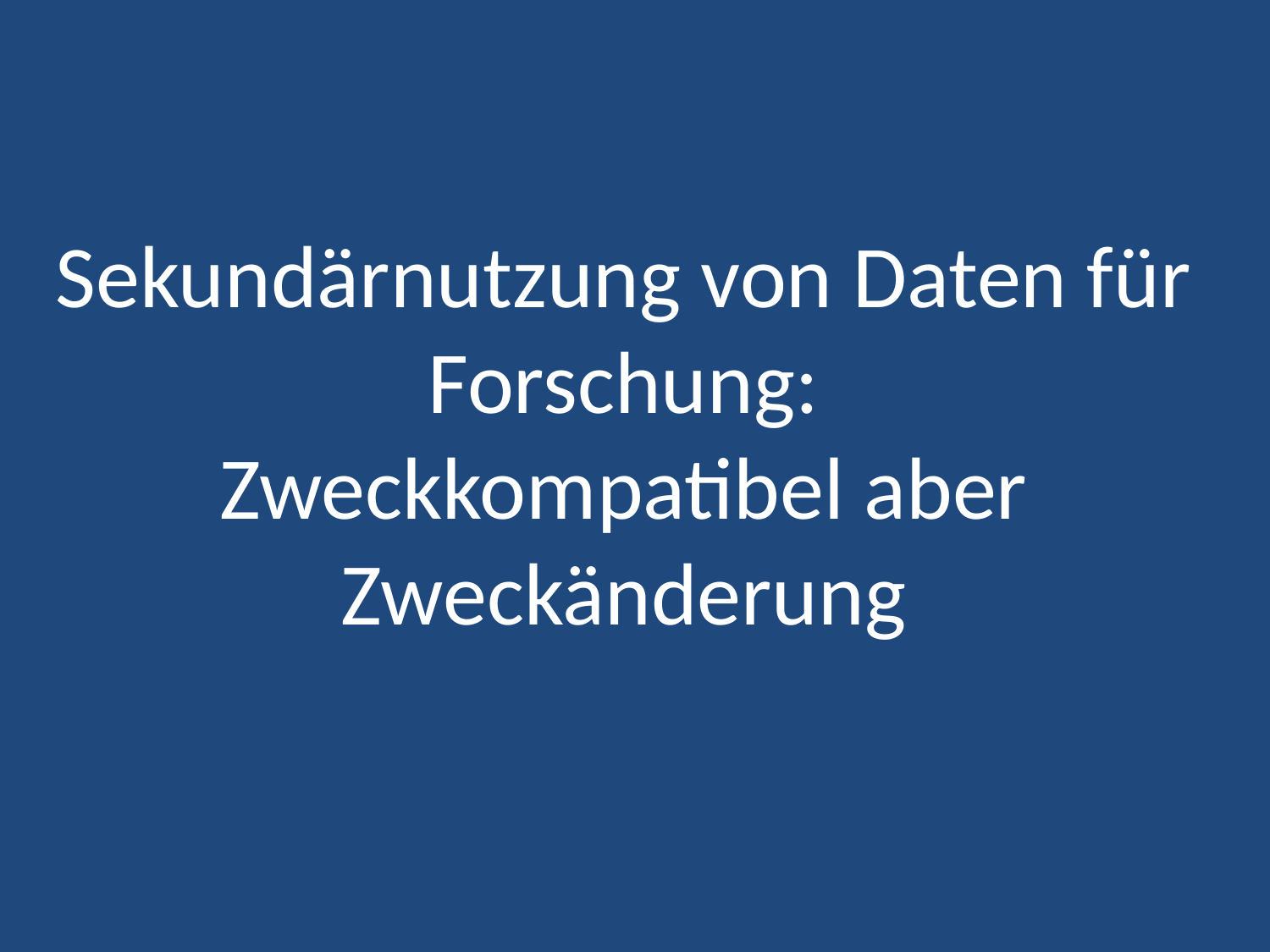

# Sekundärnutzung von Daten für Forschung: Zweckkompatibel aber Zweckänderung